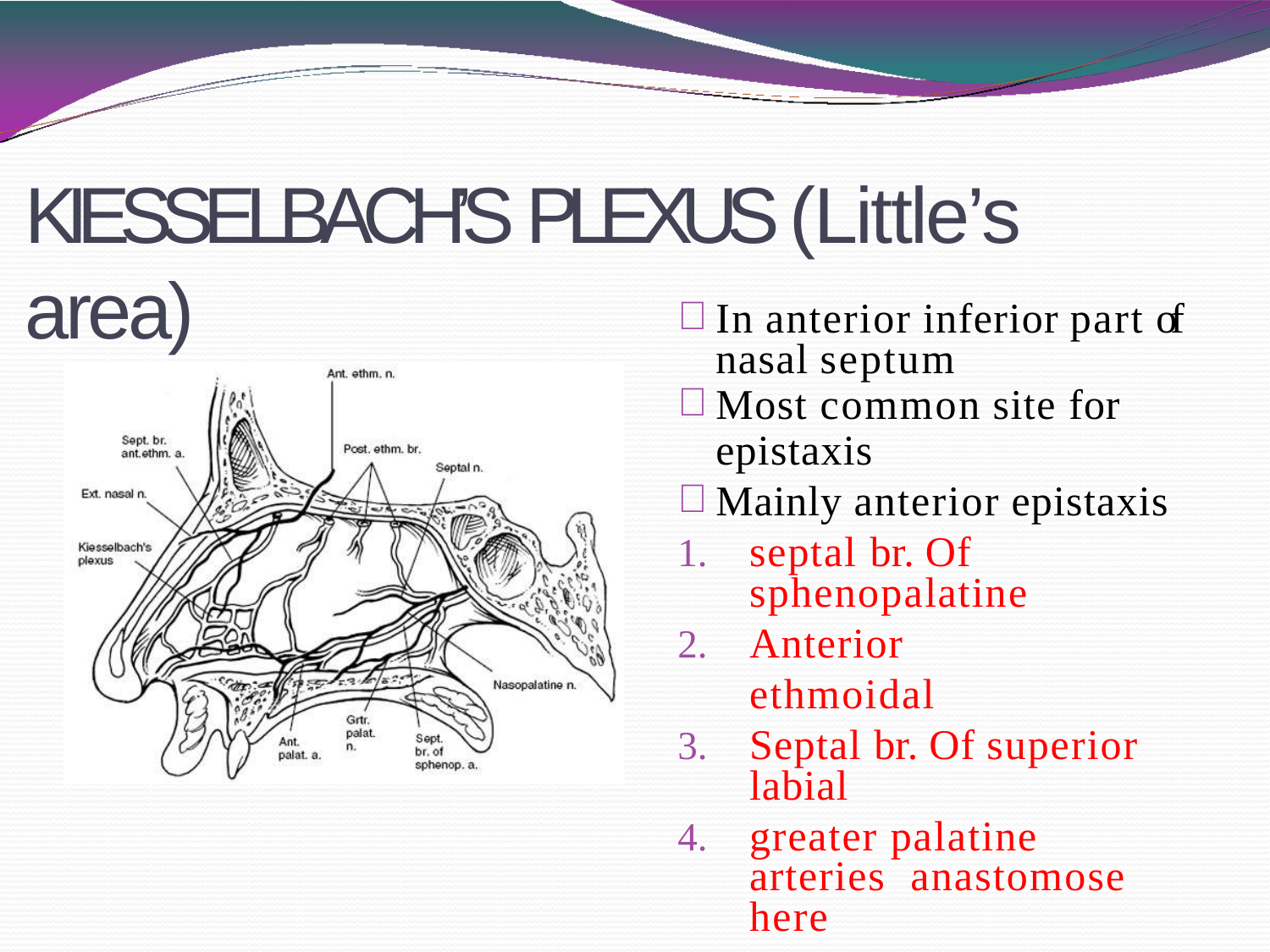

# KIESSELBACH’S PLEXUS (Little’s area)
In anterior inferior part of  nasal septum
Most common site for
epistaxis
Mainly anterior epistaxis
septal br. Of  sphenopalatine
Anterior ethmoidal
Septal br. Of superior  labial
greater palatine arteries  anastomose here